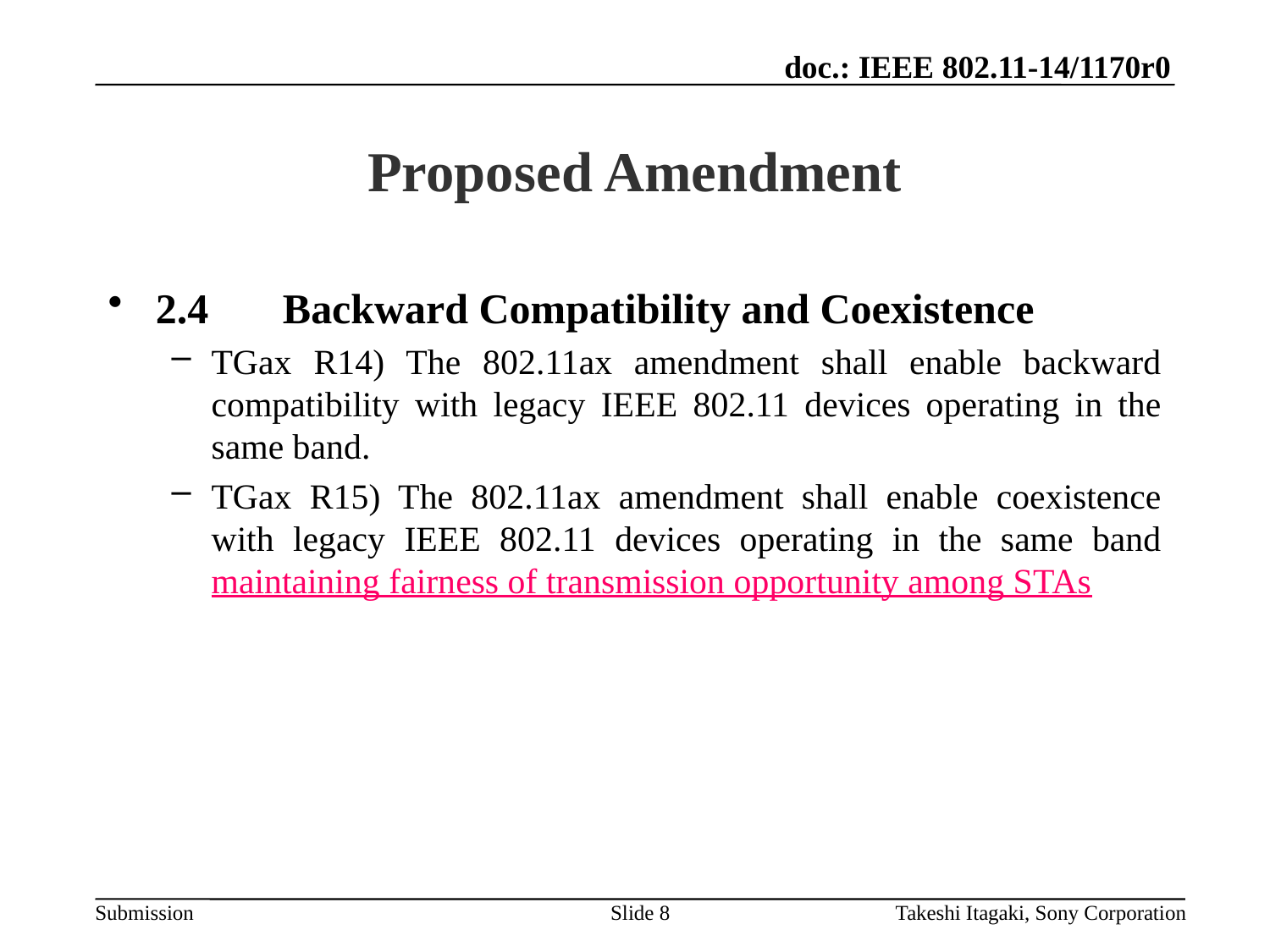

September 2014
# Proposed Amendment
2.4	Backward Compatibility and Coexistence
TGax R14) The 802.11ax amendment shall enable backward compatibility with legacy IEEE 802.11 devices operating in the same band.
TGax R15) The 802.11ax amendment shall enable coexistence with legacy IEEE 802.11 devices operating in the same band maintaining fairness of transmission opportunity among STAs

Slide 8
Takeshi Itagaki, Sony Corporation